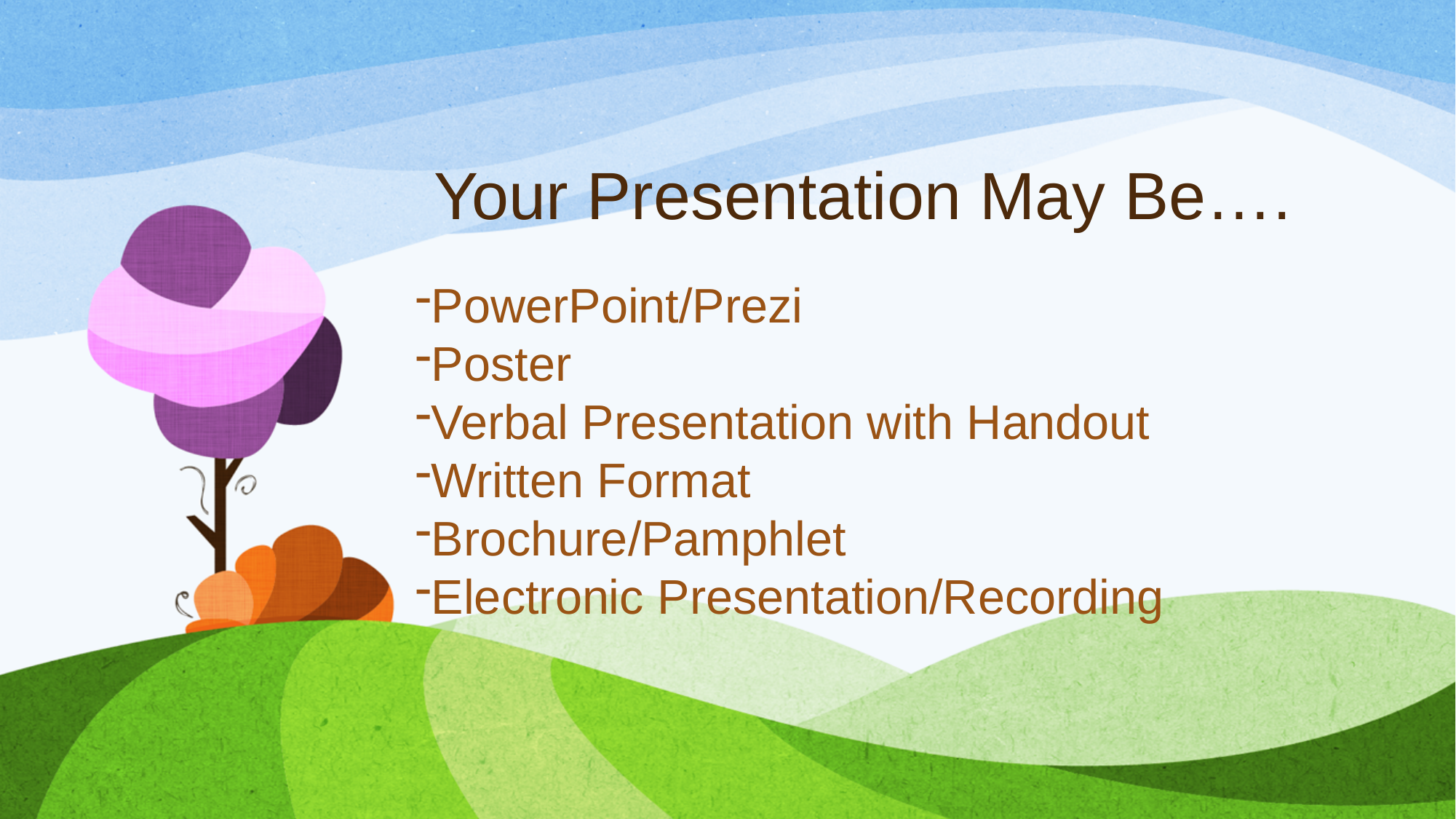

# Your Presentation May Be….
PowerPoint/Prezi
Poster
Verbal Presentation with Handout
Written Format
Brochure/Pamphlet
Electronic Presentation/Recording